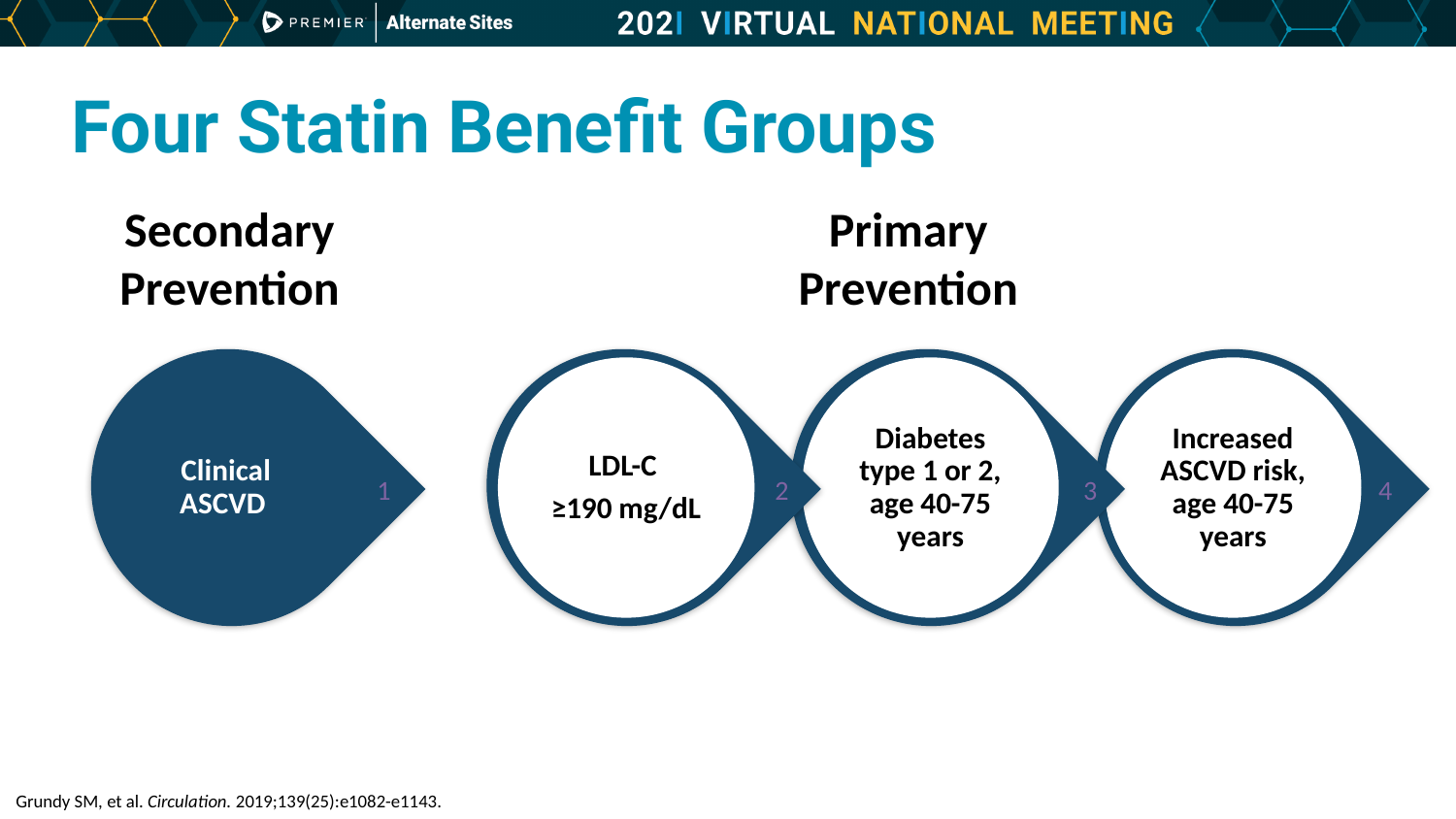

# Four Statin Benefit Groups
Primary
Prevention
Secondary
Prevention

LDL-C
≥190 mg/dL

Diabetes type 1 or 2, age 40-75 years

Increased ASCVD risk, age 40-75 years

Clinical ASCVD
1
2
3
4
Grundy SM, et al. Circulation. 2019;139(25):e1082-e1143.